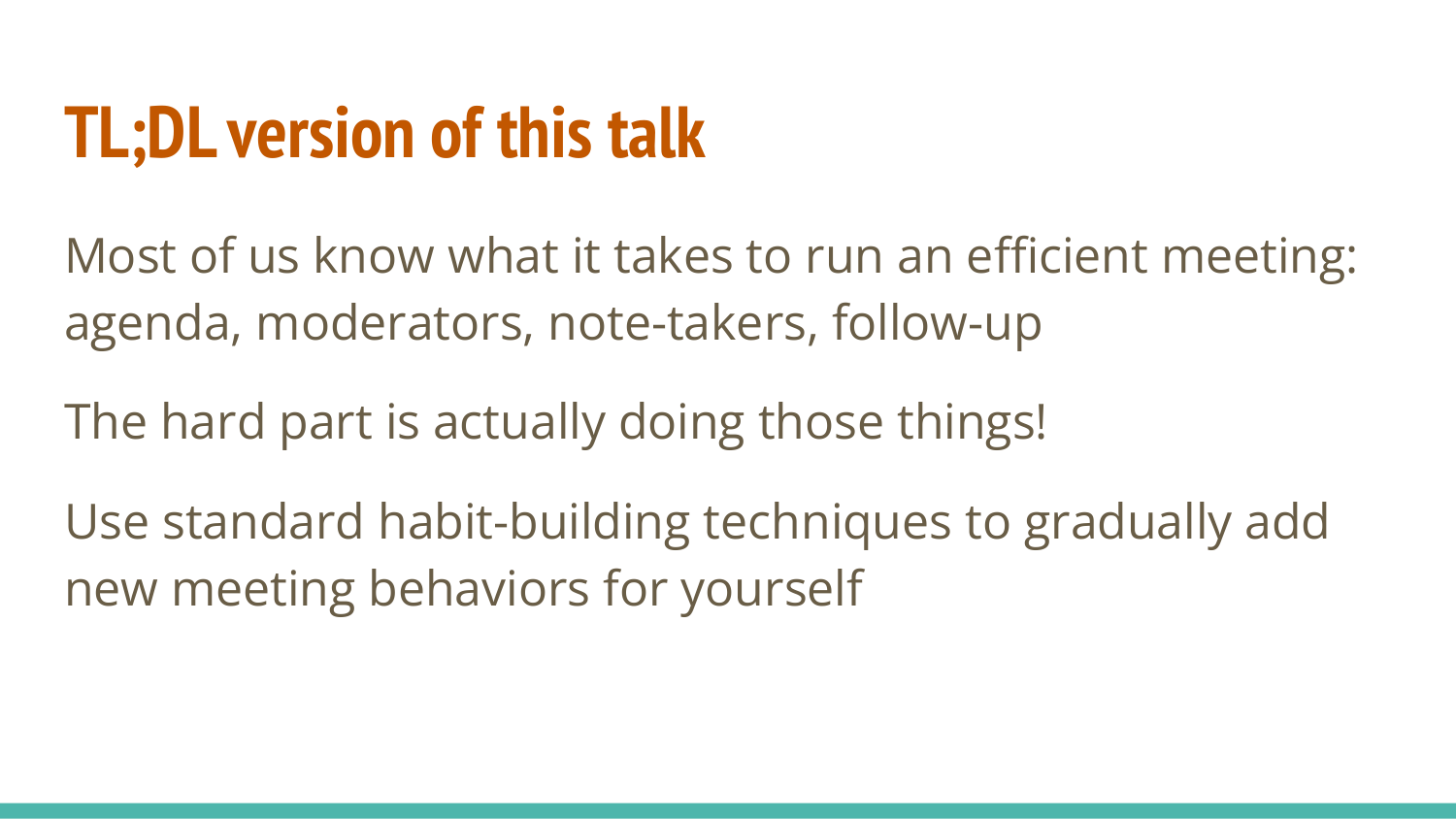

# TL;DL version of this talk
Most of us know what it takes to run an efficient meeting: agenda, moderators, note-takers, follow-up
The hard part is actually doing those things!
Use standard habit-building techniques to gradually add new meeting behaviors for yourself